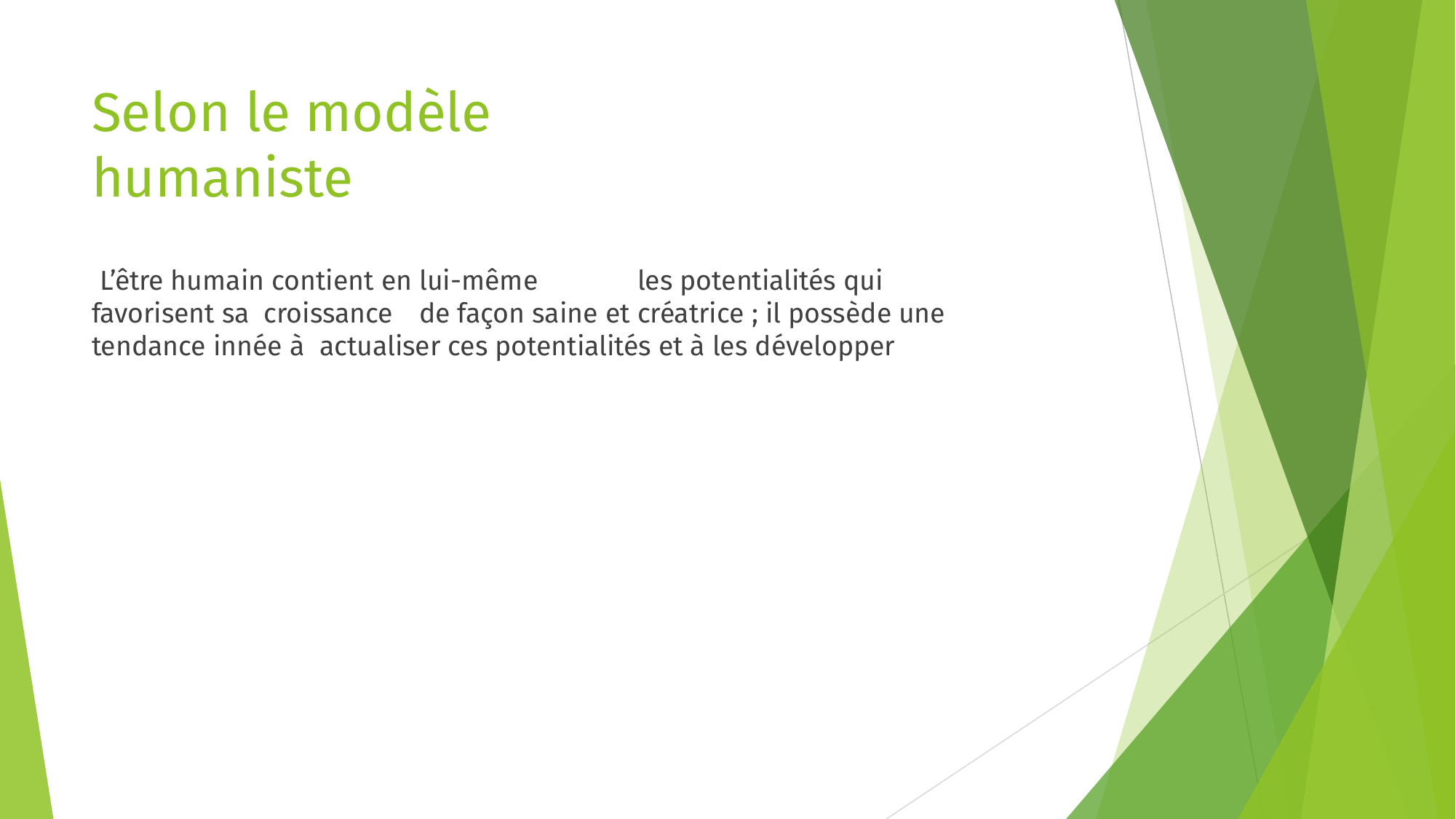

Selon le modèle humaniste
L’être humain contient en	lui-même	les potentialités qui favorisent sa  croissance	de façon saine et créatrice ; il possède une tendance innée à  actualiser ces potentialités et à les développer